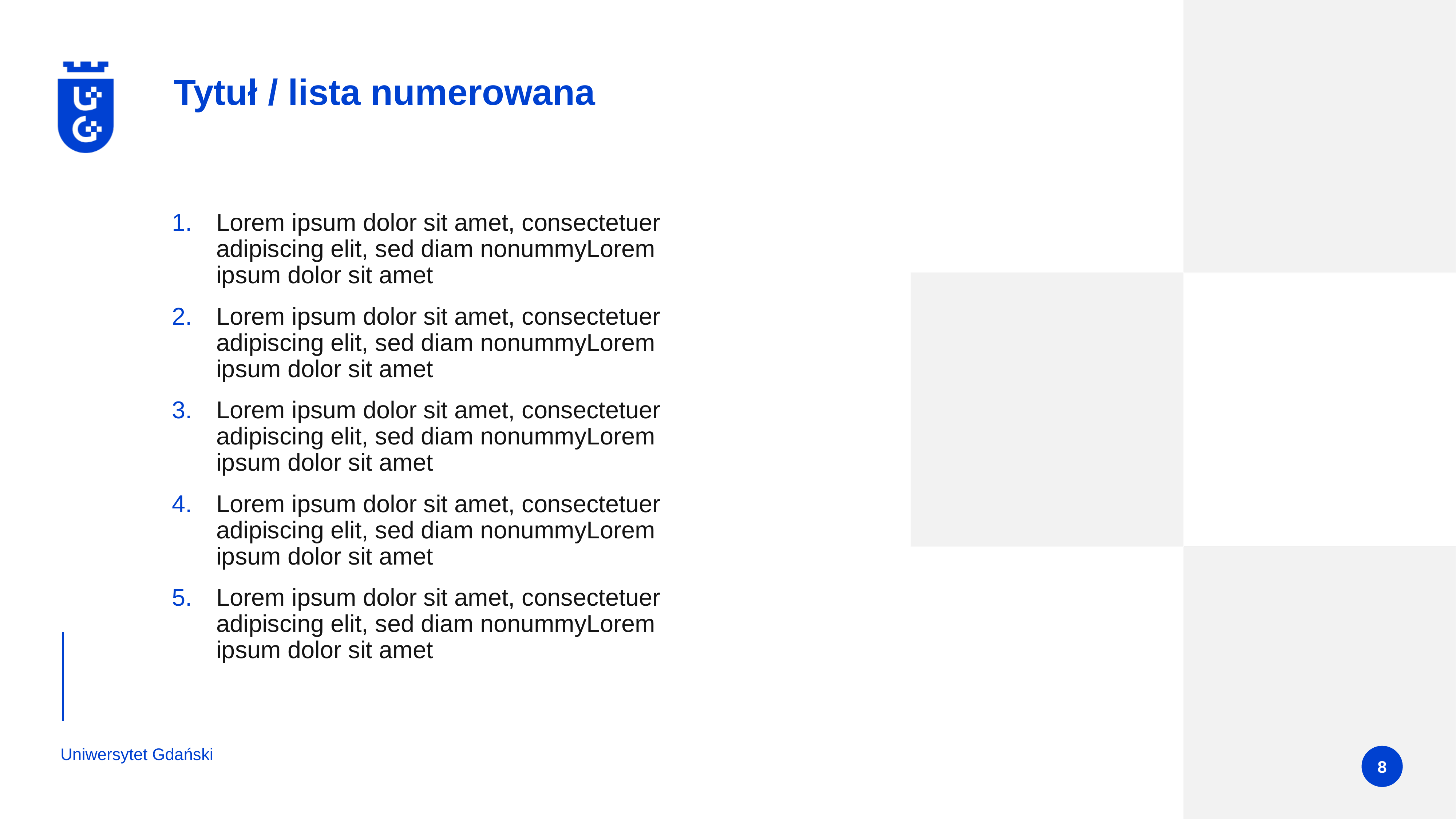

# Tytuł / lista numerowana
Lorem ipsum dolor sit amet, consectetuer adipiscing elit, sed diam nonummyLorem ipsum dolor sit amet
Lorem ipsum dolor sit amet, consectetuer adipiscing elit, sed diam nonummyLorem ipsum dolor sit amet
Lorem ipsum dolor sit amet, consectetuer adipiscing elit, sed diam nonummyLorem ipsum dolor sit amet
Lorem ipsum dolor sit amet, consectetuer adipiscing elit, sed diam nonummyLorem ipsum dolor sit amet
Lorem ipsum dolor sit amet, consectetuer adipiscing elit, sed diam nonummyLorem ipsum dolor sit amet